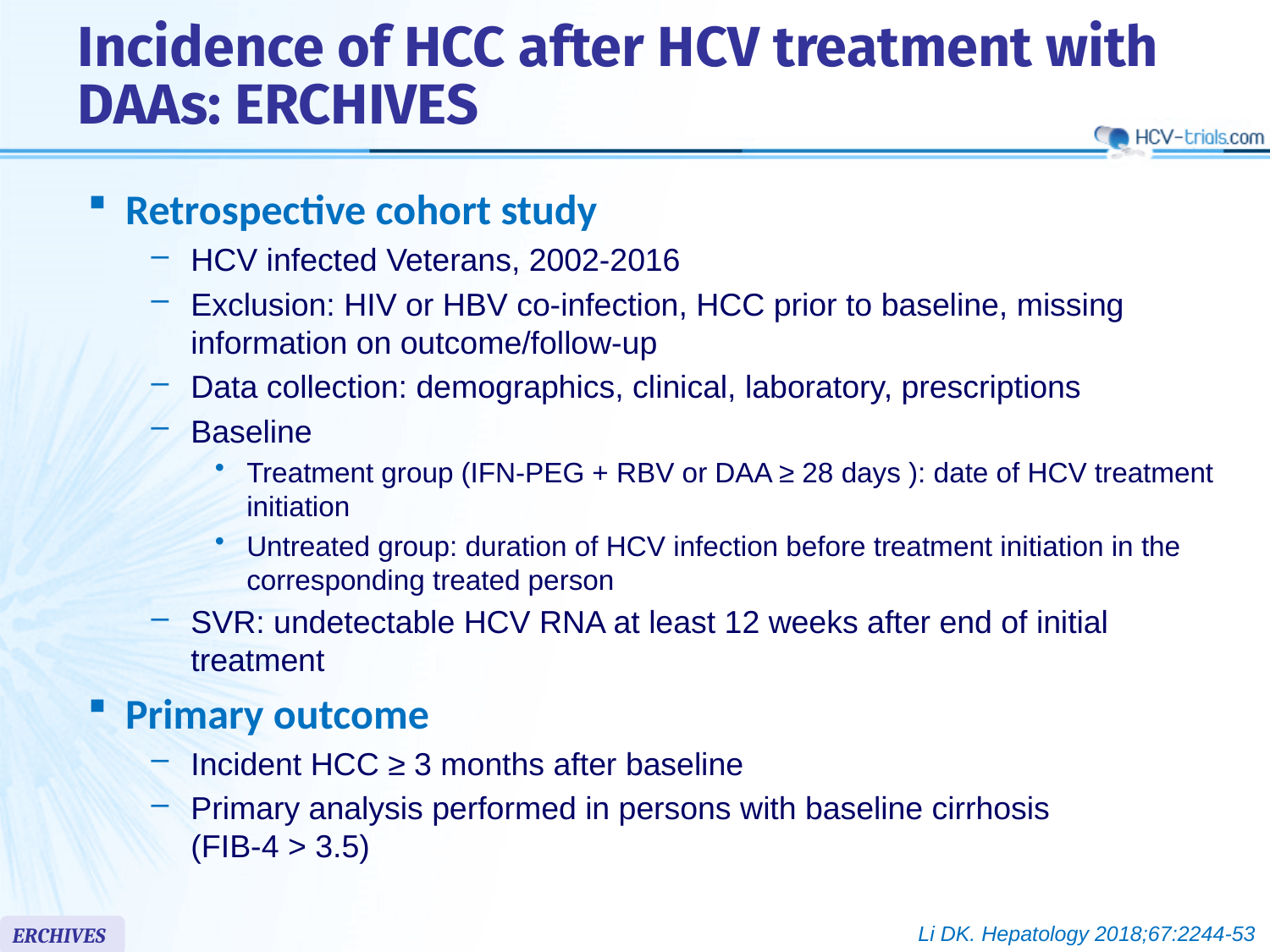

# Incidence of HCC after HCV treatment with DAAs: ERCHIVES
Retrospective cohort study
HCV infected Veterans, 2002-2016
Exclusion: HIV or HBV co-infection, HCC prior to baseline, missing information on outcome/follow-up
Data collection: demographics, clinical, laboratory, prescriptions
Baseline
Treatment group (IFN-PEG + RBV or DAA ≥ 28 days ): date of HCV treatment initiation
Untreated group: duration of HCV infection before treatment initiation in the corresponding treated person
SVR: undetectable HCV RNA at least 12 weeks after end of initial treatment
Primary outcome
Incident HCC ≥ 3 months after baseline
Primary analysis performed in persons with baseline cirrhosis
(FIB-4 > 3.5)
Li DK. Hepatology 2018;67:2244-53
ERCHIVES